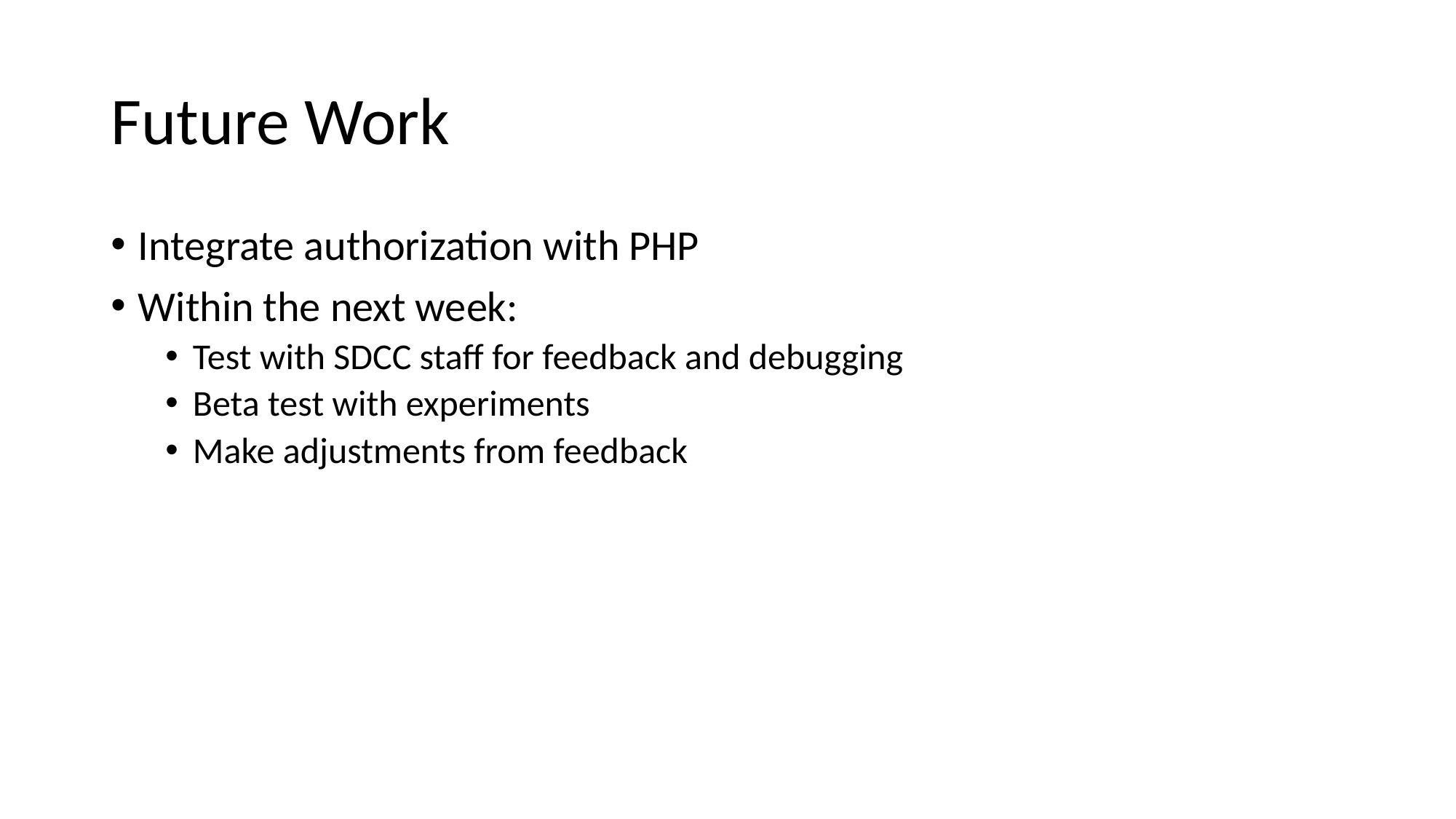

# Future Work
Integrate authorization with PHP
Within the next week:
Test with SDCC staff for feedback and debugging
Beta test with experiments
Make adjustments from feedback